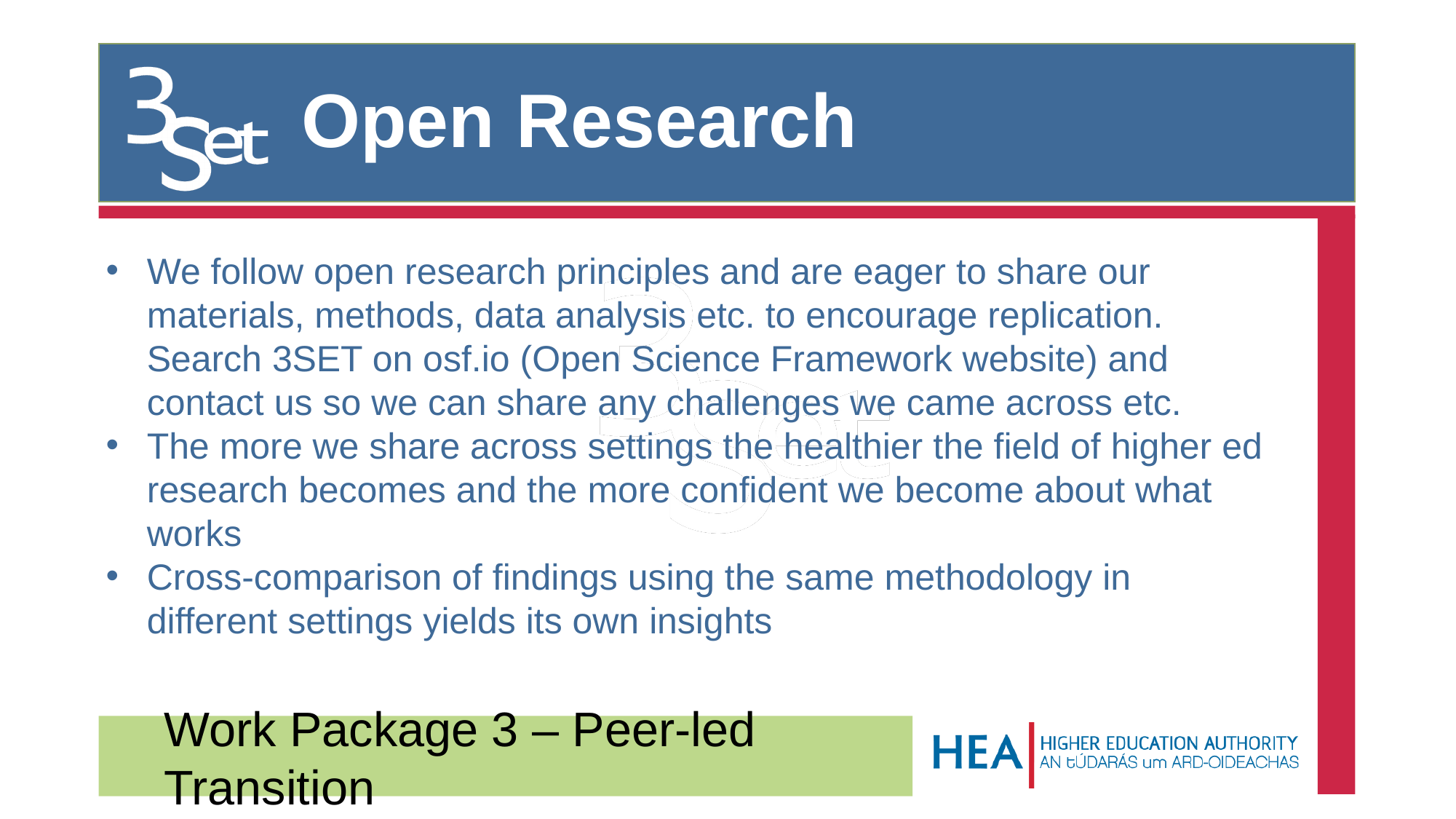

# Open Research
We follow open research principles and are eager to share our materials, methods, data analysis etc. to encourage replication. Search 3SET on osf.io (Open Science Framework website) and contact us so we can share any challenges we came across etc.
The more we share across settings the healthier the field of higher ed research becomes and the more confident we become about what works
Cross-comparison of findings using the same methodology in different settings yields its own insights